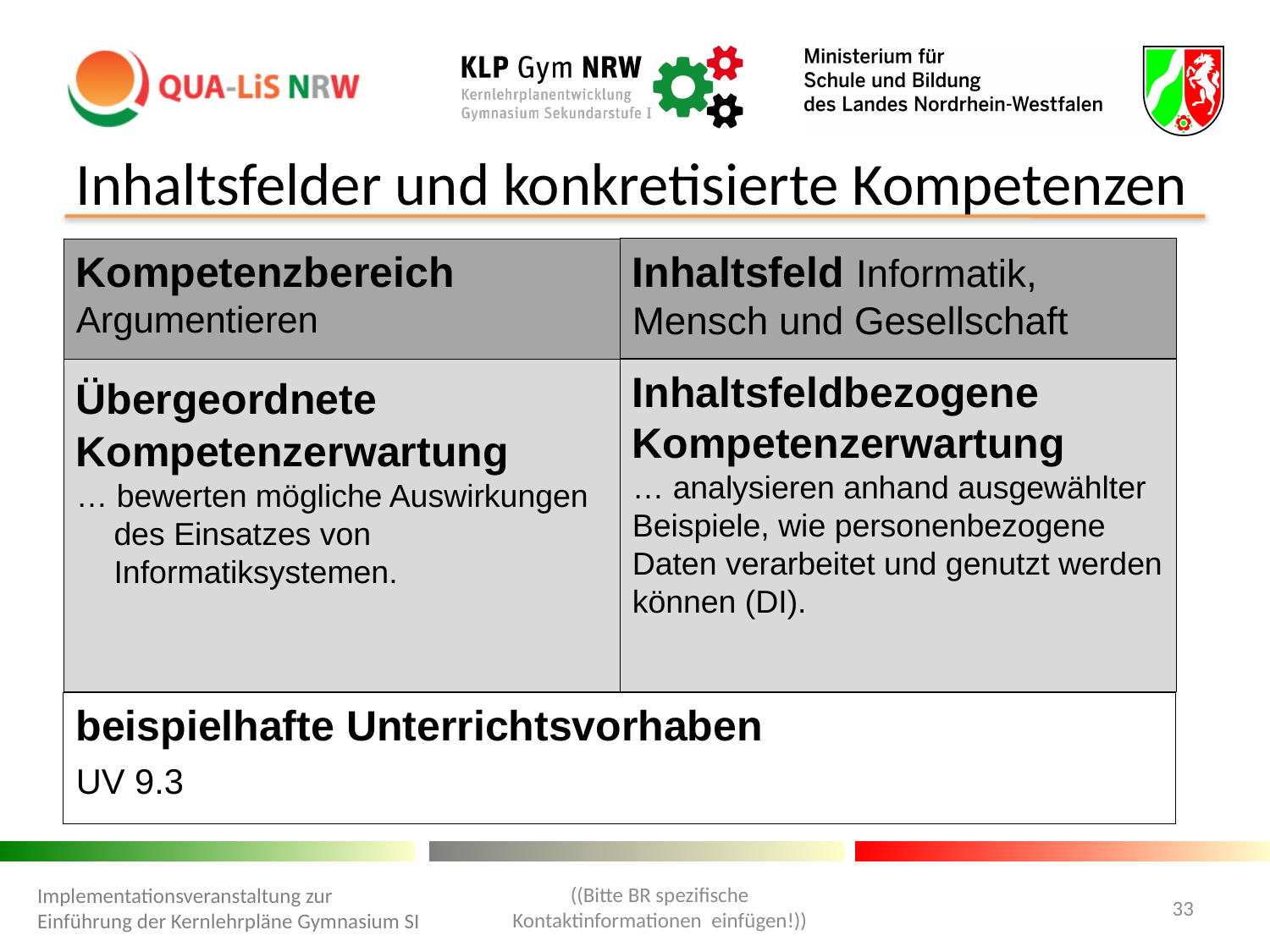

Inhaltsfelder und konkretisierte Kompetenzen
Inhaltsfeld Informatik, Mensch und Gesellschaft
Kompetenzbereich
Argumentieren
Übergeordnete Kompetenzerwartung
… bewerten mögliche Auswirkungen des Einsatzes von Informatiksystemen.
Inhaltsfeldbezogene Kompetenzerwartung
… analysieren anhand ausgewählter Beispiele, wie personenbezogene Daten verarbeitet und genutzt werden können (DI).
beispielhafte Unterrichtsvorhaben
UV 9.3
((Bitte BR spezifische Kontaktinformationen  einfügen!))
Implementationsveranstaltung zur Einführung der Kernlehrpläne Gymnasium SI